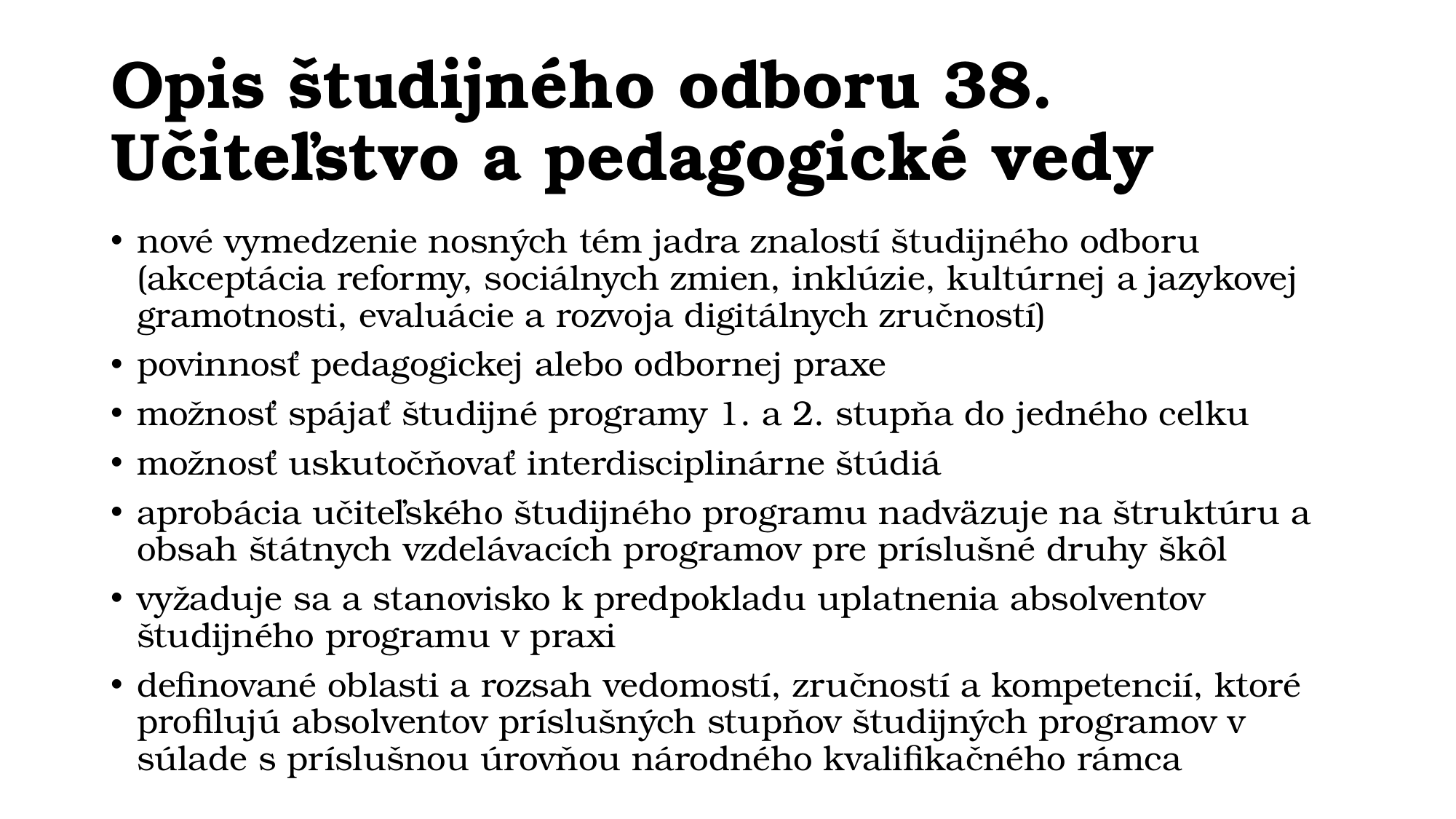

# Opis študijného odboru 38. Učiteľstvo a pedagogické vedy
nové vymedzenie nosných tém jadra znalostí študijného odboru (akceptácia reformy, sociálnych zmien, inklúzie, kultúrnej a jazykovej gramotnosti, evaluácie a rozvoja digitálnych zručností)
povinnosť pedagogickej alebo odbornej praxe
možnosť spájať študijné programy 1. a 2. stupňa do jedného celku
možnosť uskutočňovať interdisciplinárne štúdiá
aprobácia učiteľského študijného programu nadväzuje na štruktúru a obsah štátnych vzdelávacích programov pre príslušné druhy škôl
vyžaduje sa a stanovisko k predpokladu uplatnenia absolventov študijného programu v praxi
definované oblasti a rozsah vedomostí, zručností a kompetencií, ktoré profilujú absolventov príslušných stupňov študijných programov v súlade s príslušnou úrovňou národného kvalifikačného rámca